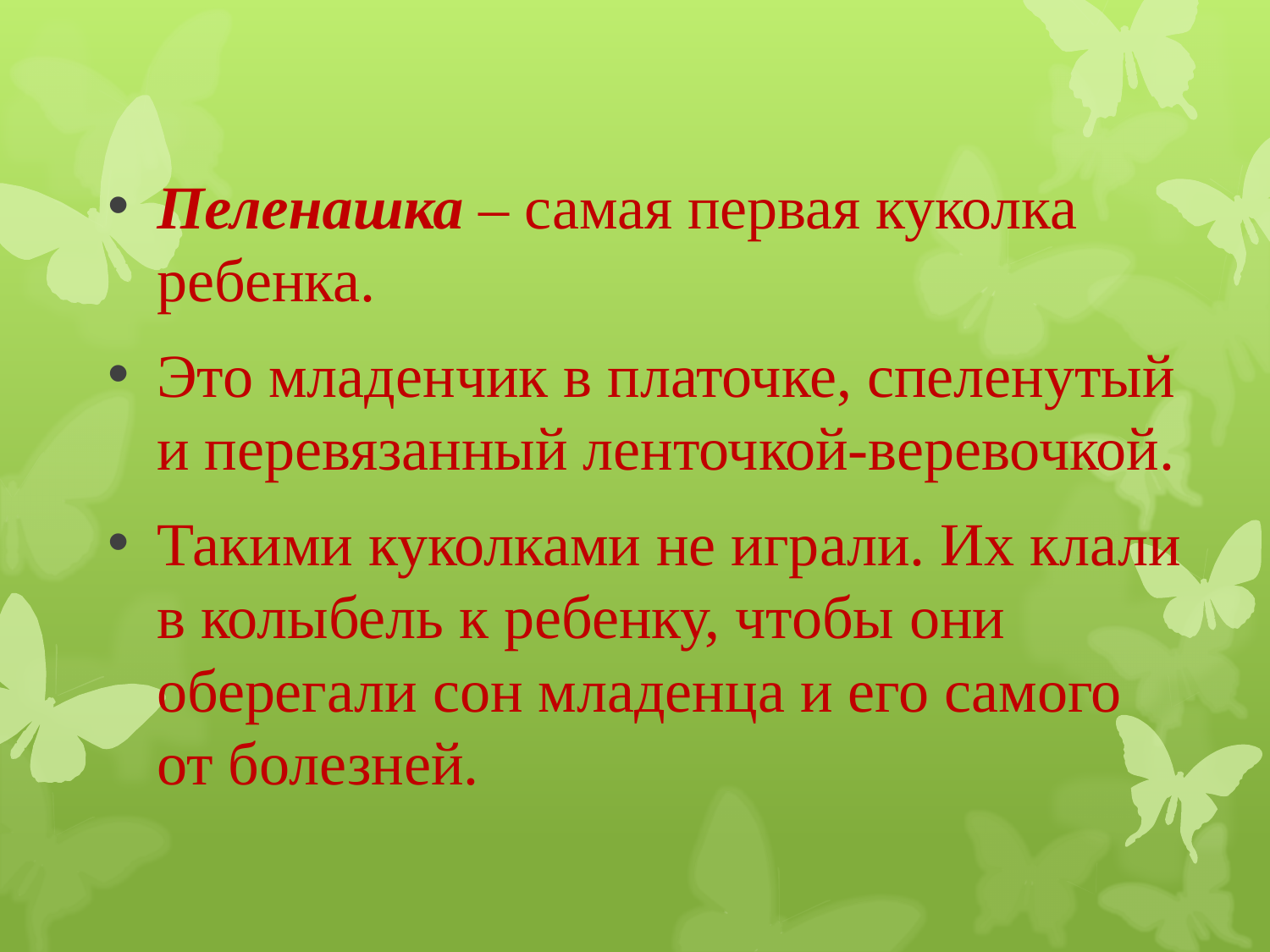

Пеленашка – самая первая куколка ребенка.
Это младенчик в платочке, спеленутый и перевязанный ленточкой-веревочкой.
Такими куколками не играли. Их клали в колыбель к ребенку, чтобы они оберегали сон младенца и его самого от болезней.